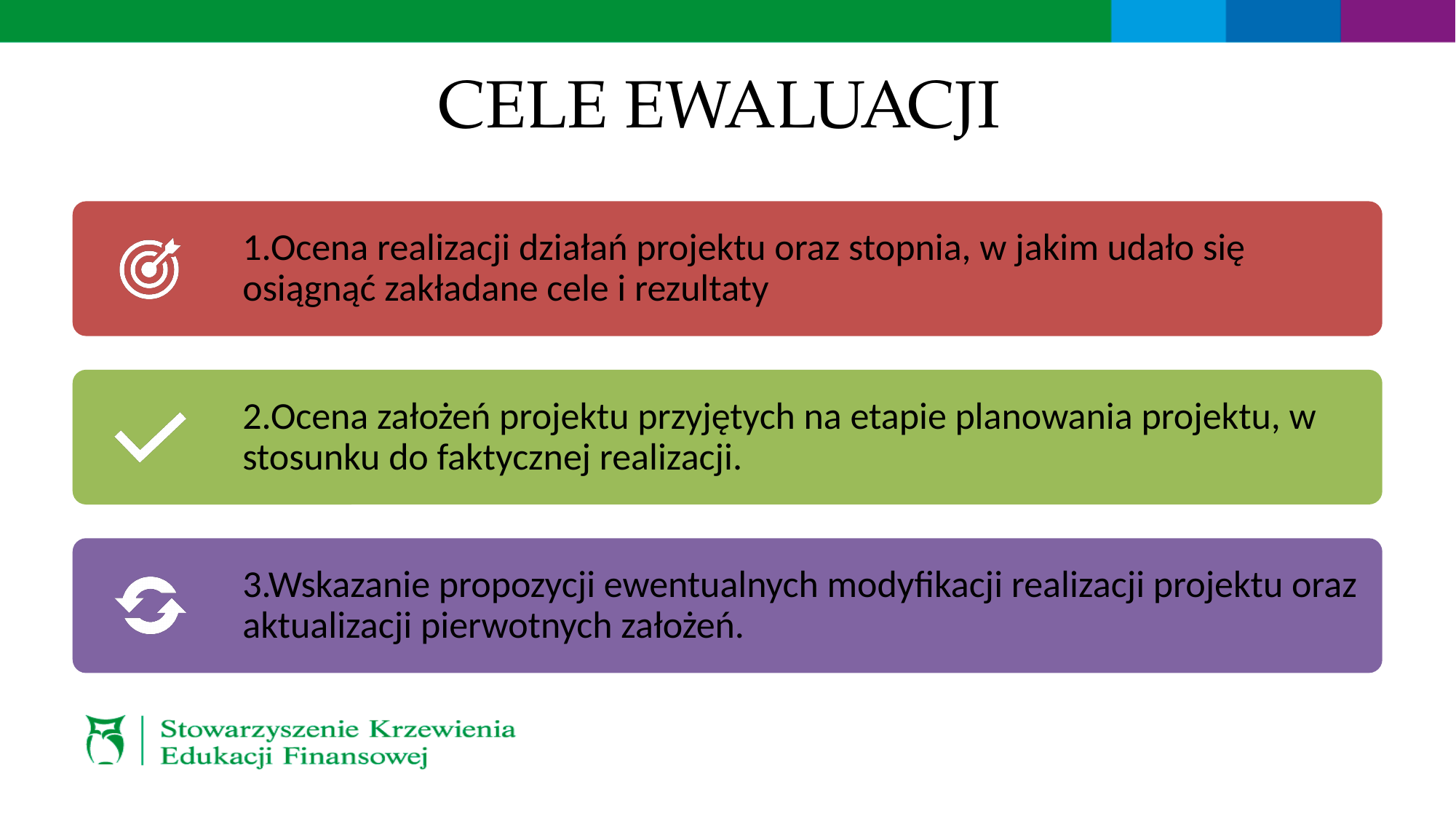

# CELE EWALUACJI

1.Ocena realizacji działań projektu oraz stopnia, w jakim udało się osiągnąć zakładane cele i rezultaty
2.Ocena założeń projektu przyjętych na etapie planowania projektu, w stosunku do faktycznej realizacji.
3.Wskazanie propozycji ewentualnych modyfikacji realizacji projektu oraz aktualizacji pierwotnych założeń.